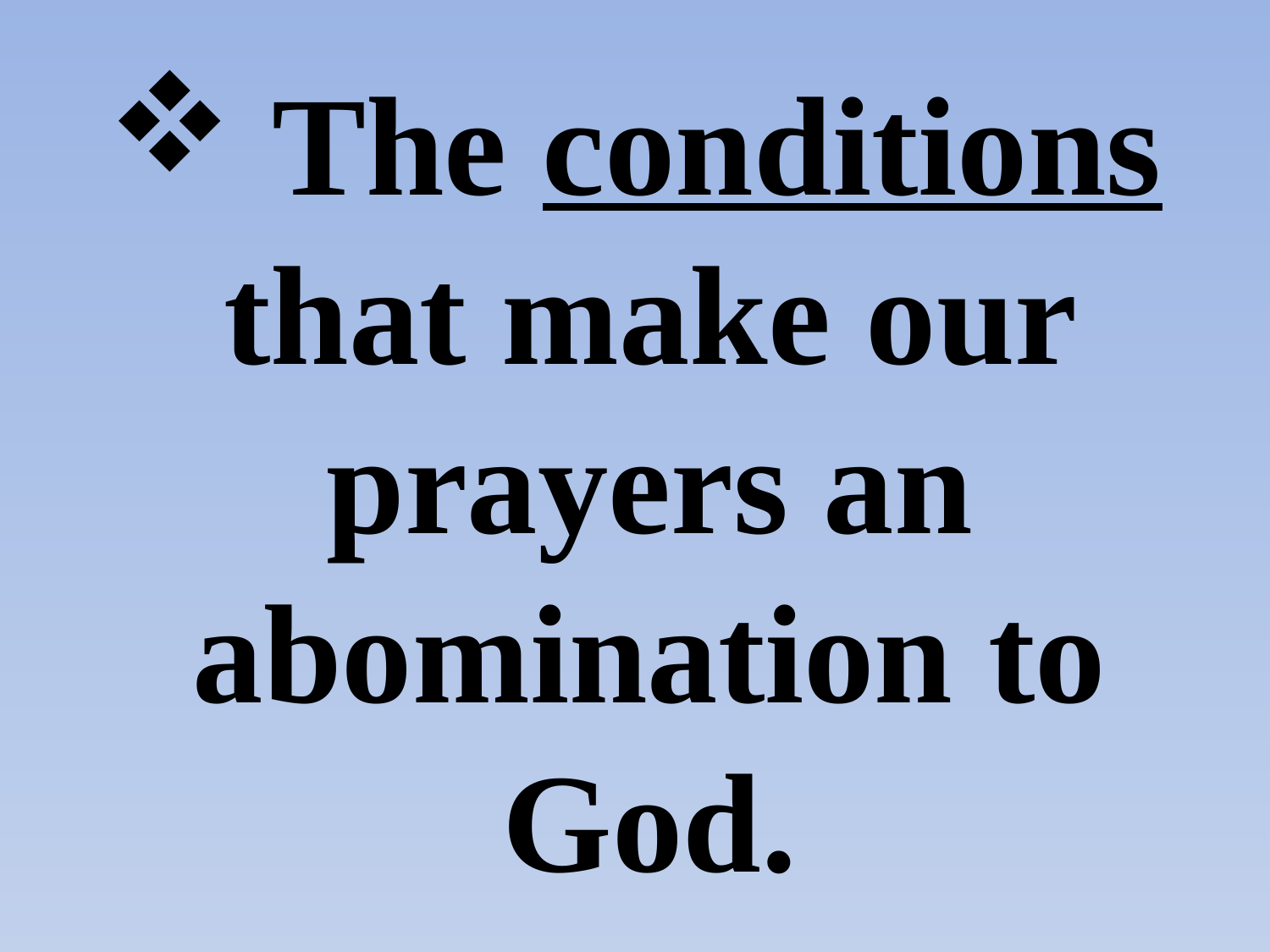

# The conditions that make our prayers an abomination to God.